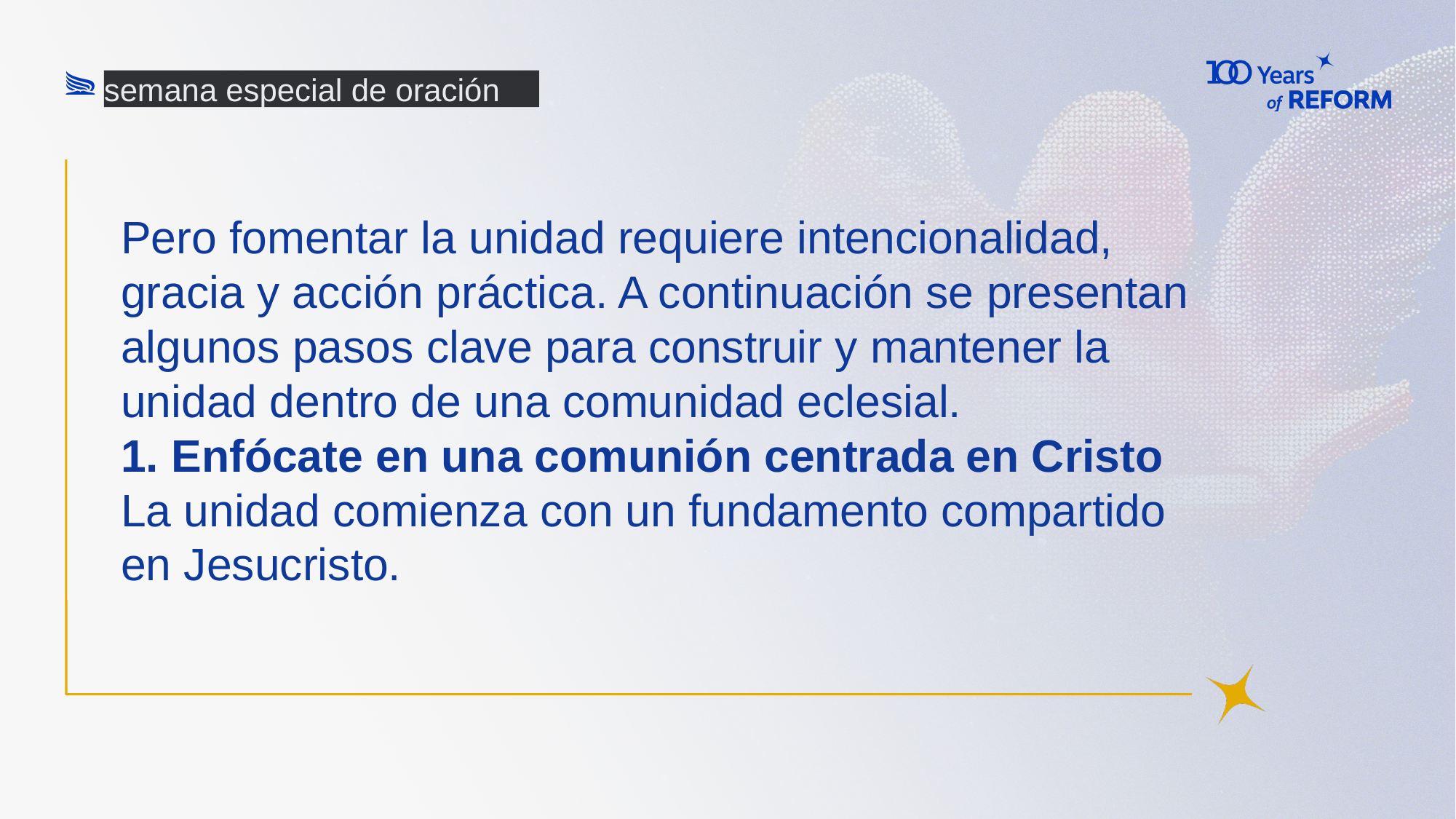

semana especial de oración
Pero fomentar la unidad requiere intencionalidad, gracia y acción práctica. A continuación se presentan algunos pasos clave para construir y mantener la unidad dentro de una comunidad eclesial.
1. Enfócate en una comunión centrada en Cristo
La unidad comienza con un fundamento compartido en Jesucristo.